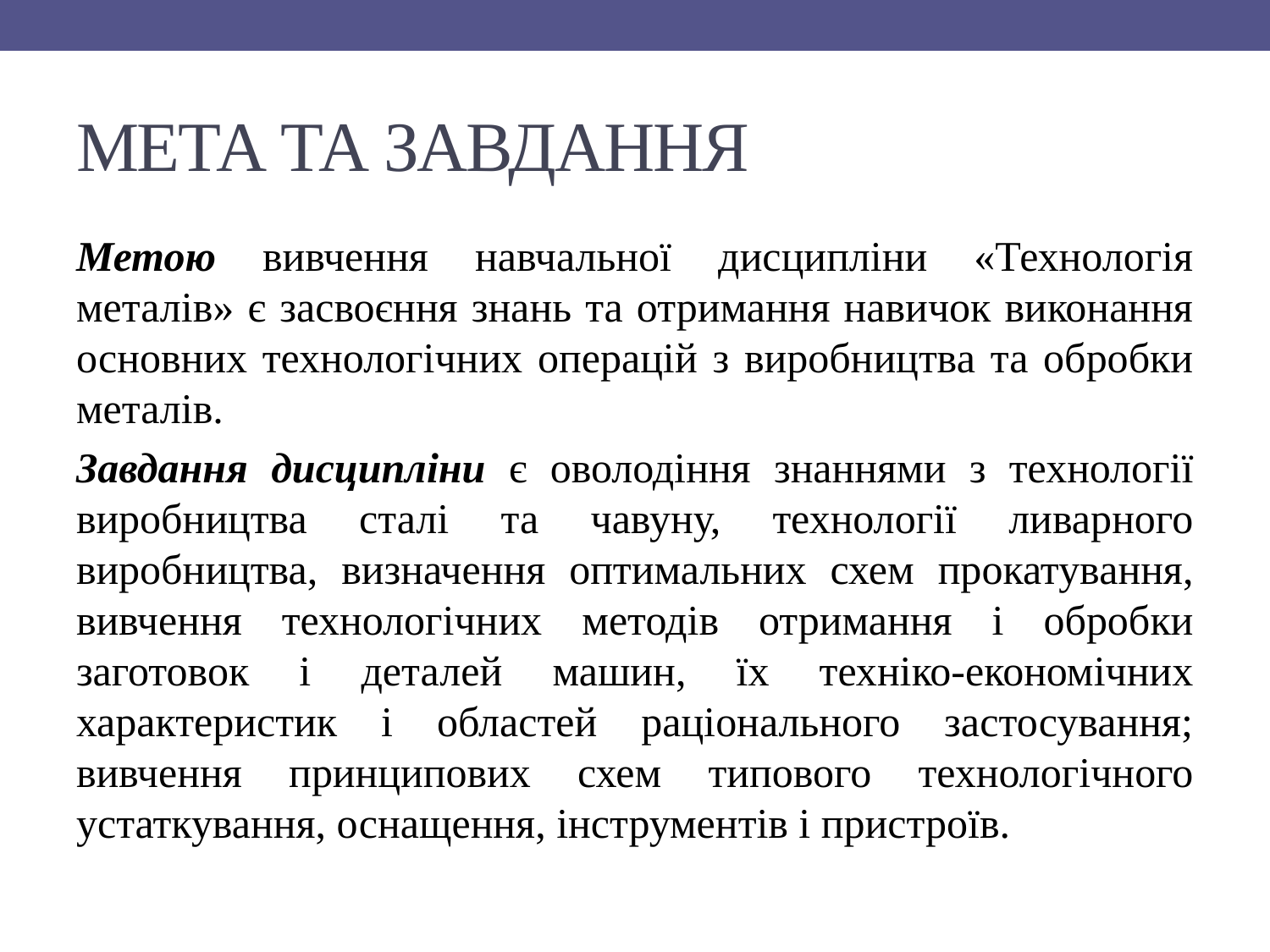

# МЕТА ТА ЗАВДАННЯ
Метою вивчення навчальної дисципліни «Технологія металів» є засвоєння знань та отримання навичок виконання основних технологічних операцій з виробництва та обробки металів.
Завдання дисципліни є оволодіння знаннями з технології виробництва сталі та чавуну, технології ливарного виробництва, визначення оптимальних схем прокатування, вивчення технологічних методів отримання і обробки заготовок і деталей машин, їх техніко-економічних характеристик і областей раціонального застосування; вивчення принципових схем типового технологічного устаткування, оснащення, інструментів і пристроїв.